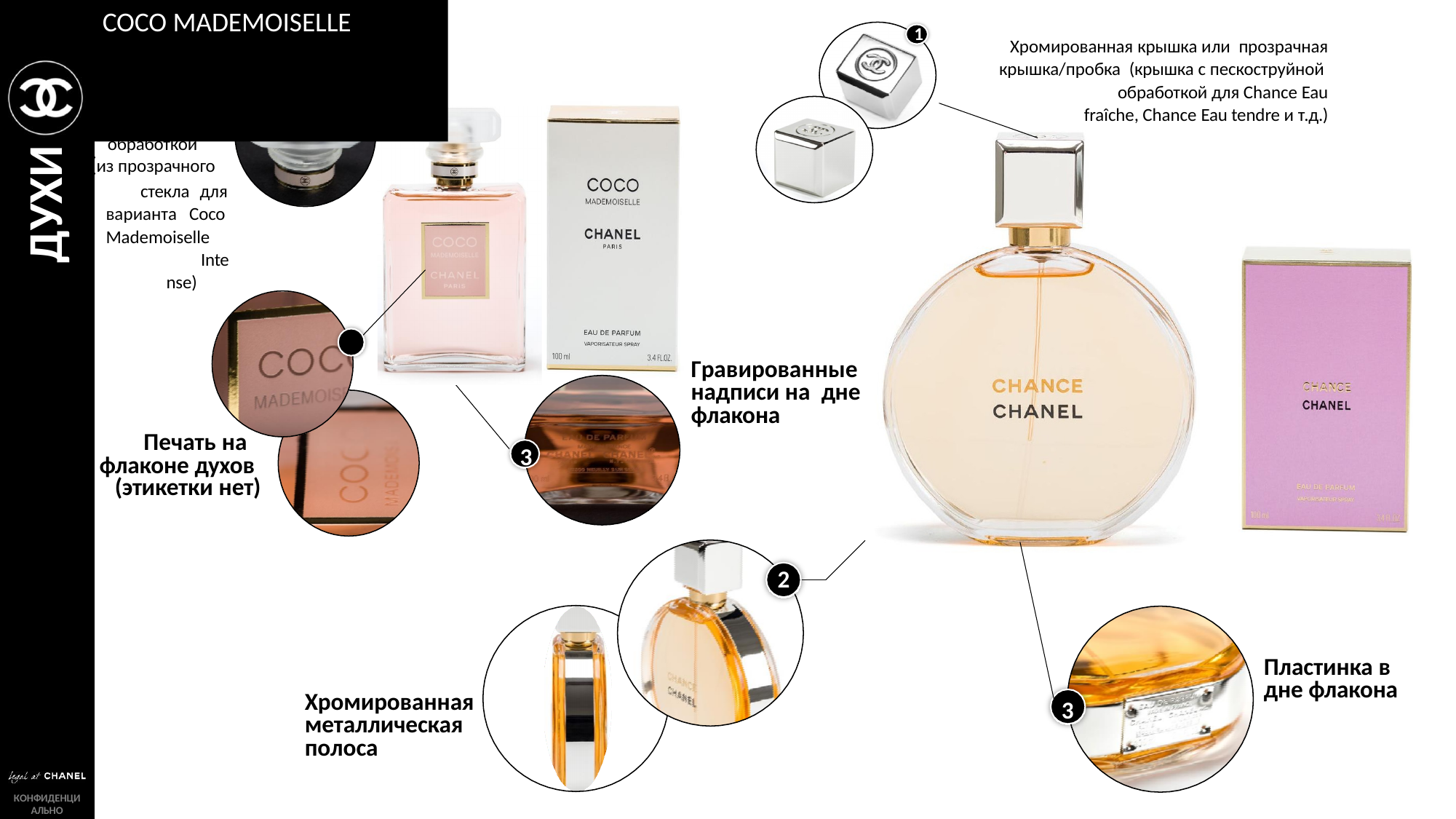

# COCO MADEMOISELLE

1
Хромированная крышка или  прозрачная крышка/пробка  (крышка с пескоструйной  обработкой для Chance Eau
fraîche, Chance Eau tendre и т.д.)

1
Пробка из  стекла с
пескоструйной
обработкой

ДУХИ
(из прозрачного
стекла для  варианта Coco  Mademoiselle
Intense)

Гравированные надписи на  дне флакона

3

Печать на  флаконе духов
(этикетки нет)
 2

2

Пластинка в  дне флакона

Хромированная  металлическая полоса
 3

КОНФИДЕНЦИ
АЛЬНО